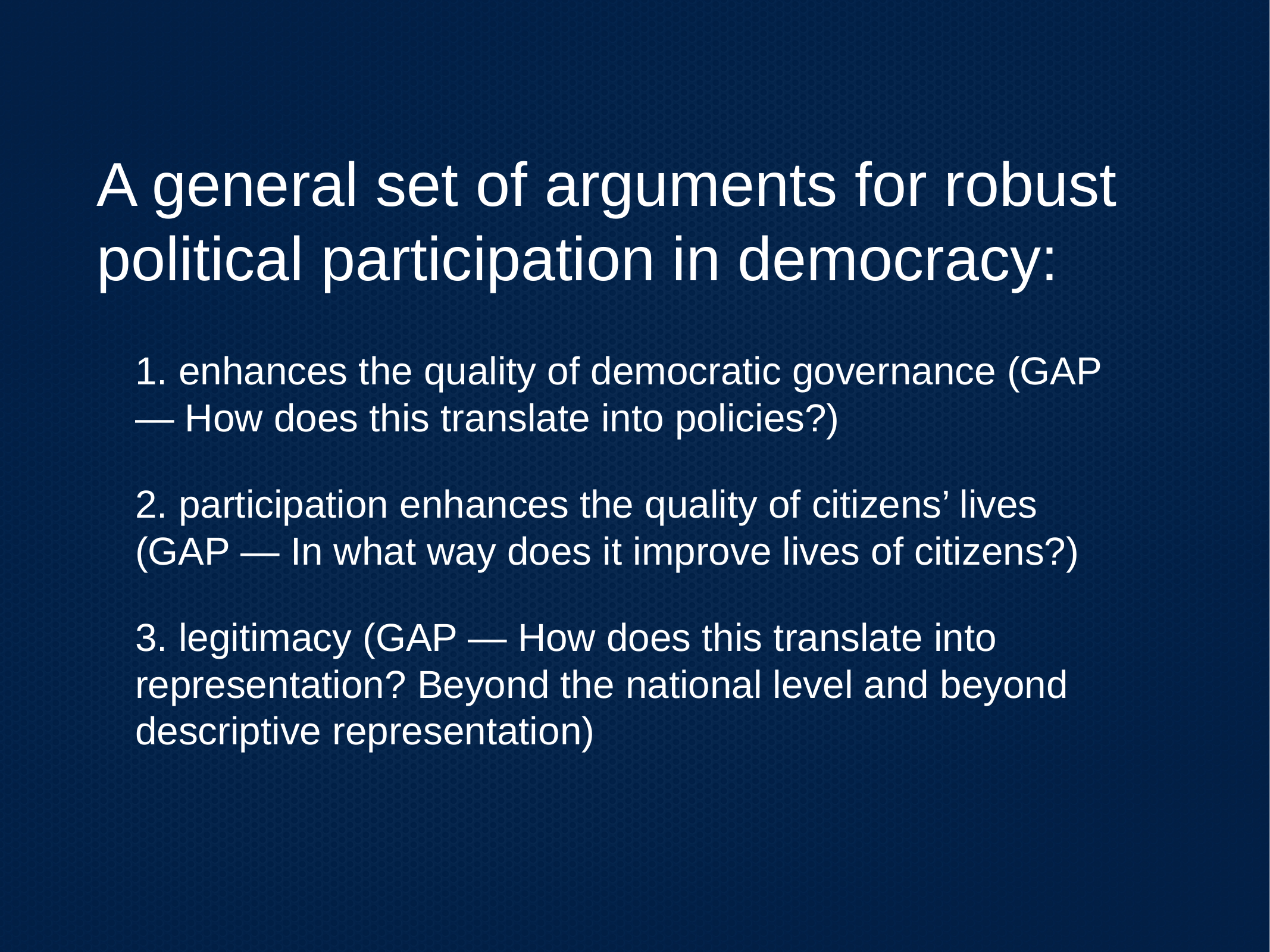

# A general set of arguments for robust political participation in democracy:
1. enhances the quality of democratic governance (GAP — How does this translate into policies?)
2. participation enhances the quality of citizens’ lives (GAP — In what way does it improve lives of citizens?)
3. legitimacy (GAP — How does this translate into representation? Beyond the national level and beyond  descriptive representation)